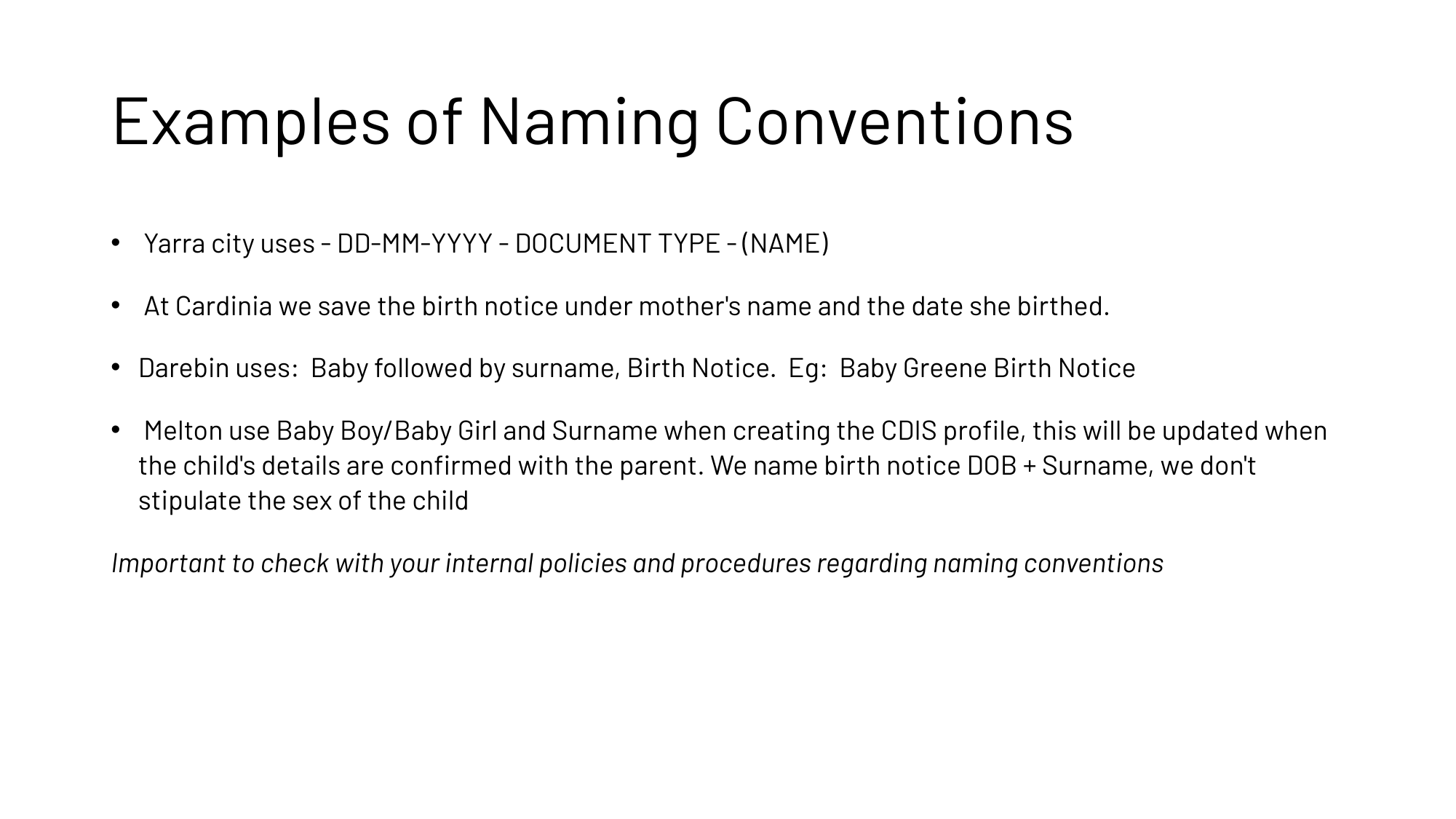

# Examples of Naming Conventions
 Yarra city uses - DD-MM-YYYY - DOCUMENT TYPE - (NAME)
 At Cardinia we save the birth notice under mother's name and the date she birthed.
Darebin uses:  Baby followed by surname, Birth Notice.  Eg:  Baby Greene Birth Notice
 Melton use Baby Boy/Baby Girl and Surname when creating the CDIS profile, this will be updated when the child's details are confirmed with the parent. We name birth notice DOB + Surname, we don't stipulate the sex of the child
Important to check with your internal policies and procedures regarding naming conventions